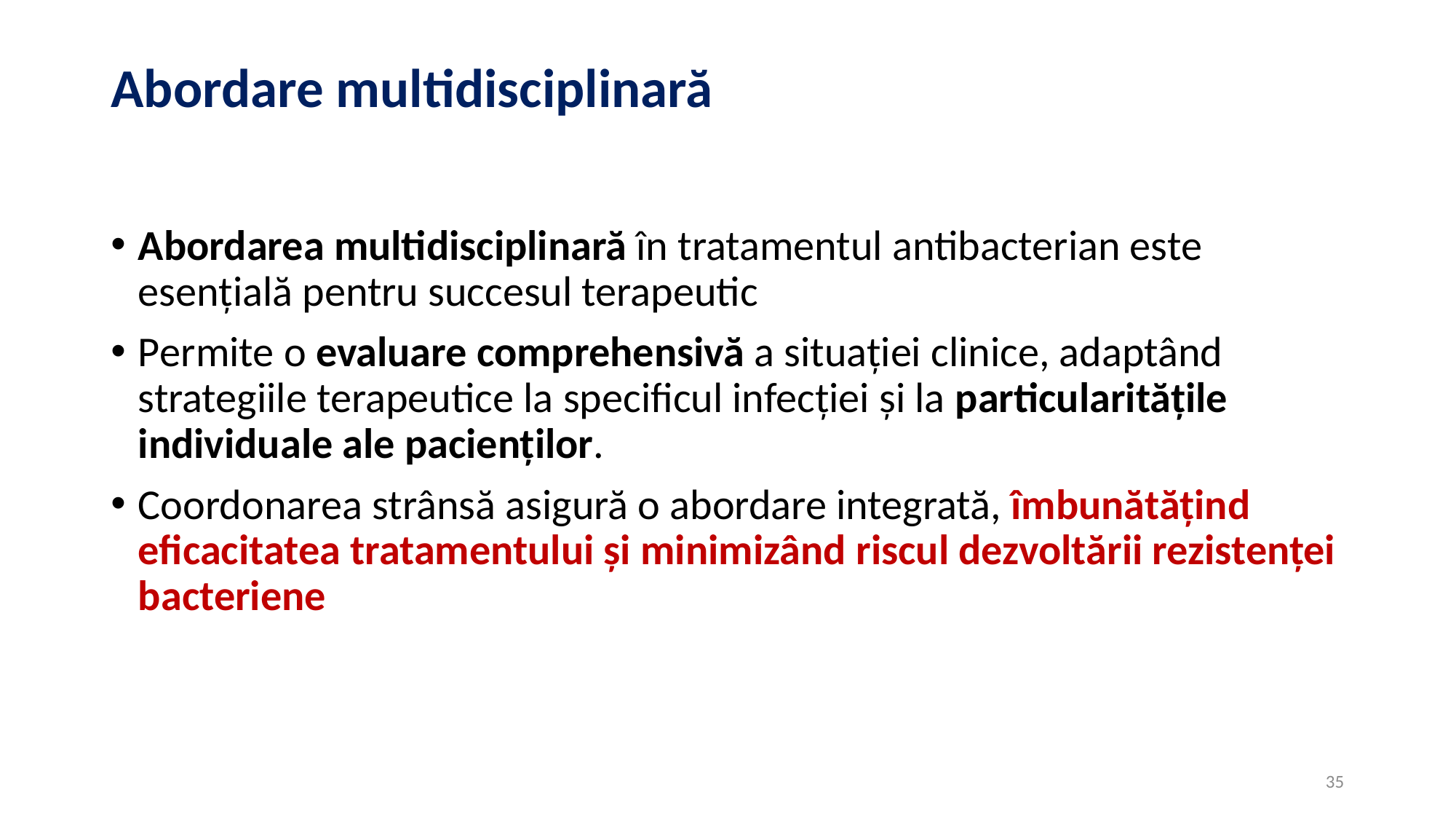

# Abordare multidisciplinară
Abordarea multidisciplinară în tratamentul antibacterian este esențială pentru succesul terapeutic
Permite o evaluare comprehensivă a situației clinice, adaptând strategiile terapeutice la specificul infecției și la particularitățile individuale ale pacienților.
Coordonarea strânsă asigură o abordare integrată, îmbunătățind eficacitatea tratamentului și minimizând riscul dezvoltării rezistenței bacteriene
35